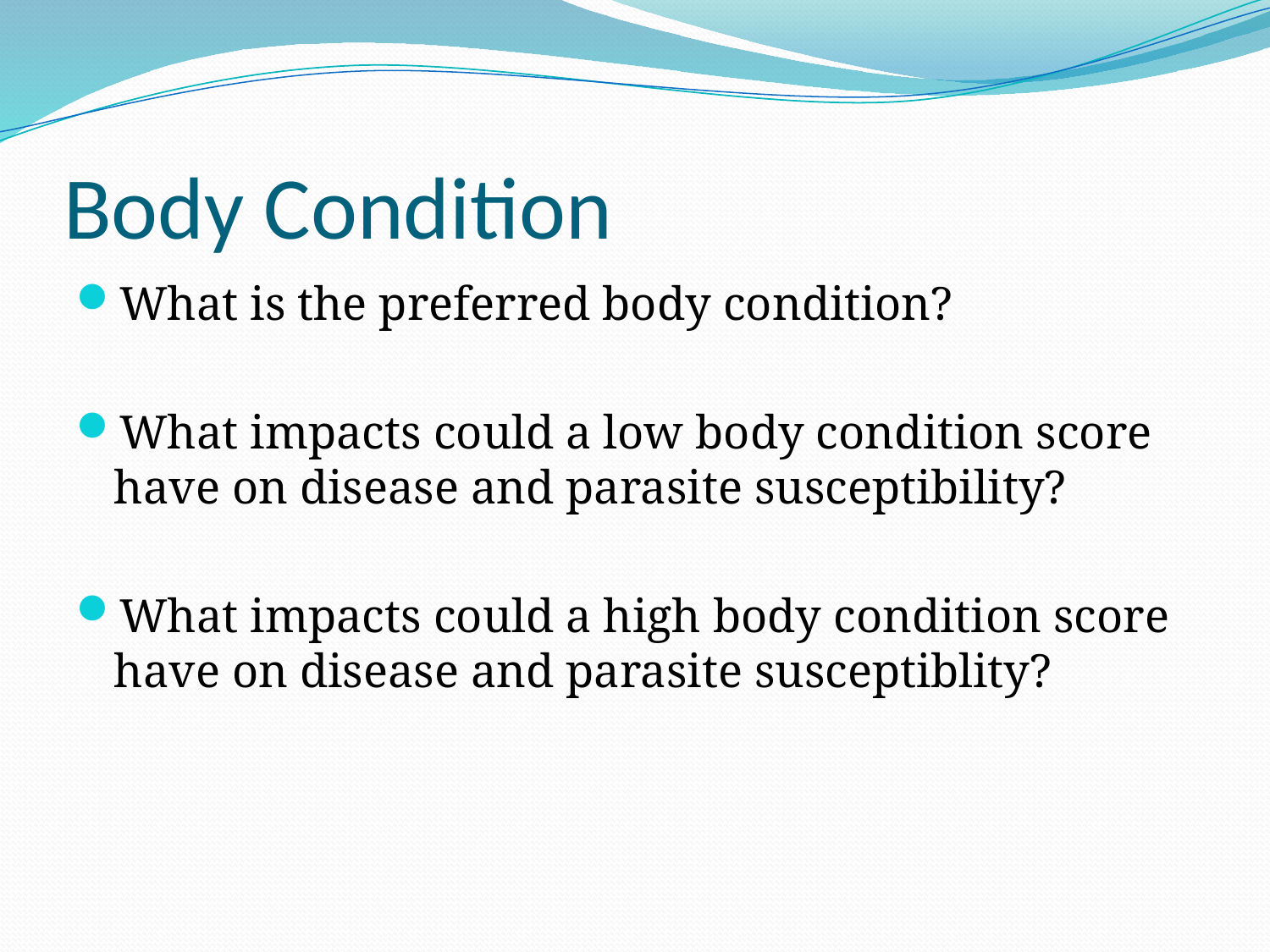

# Body Condition
What is the preferred body condition?

What impacts could a low body condition score have on disease and parasite susceptibility?

What impacts could a high body condition score have on disease and parasite susceptiblity?